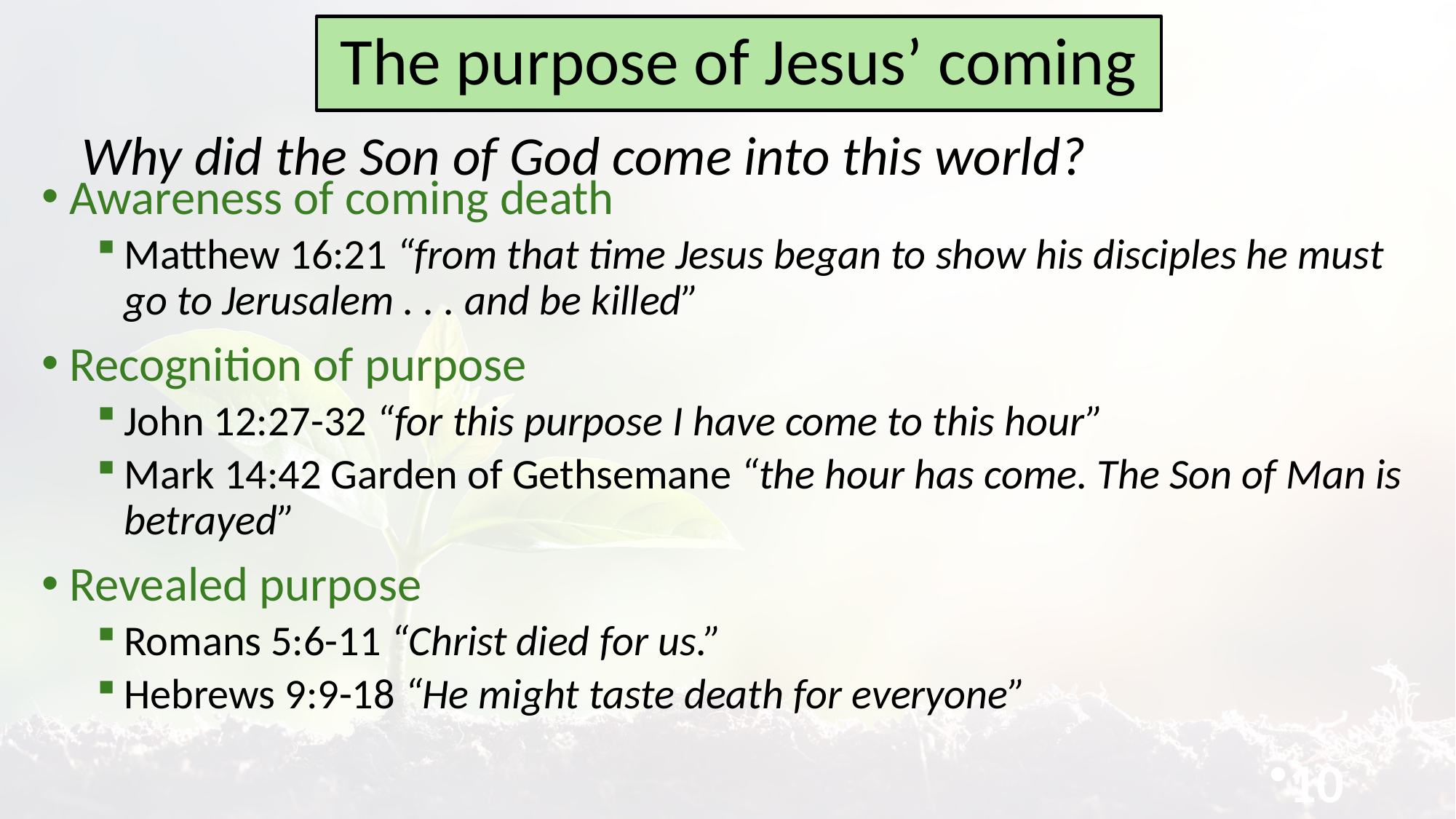

# The purpose of Jesus’ coming
Why did the Son of God come into this world?
Awareness of coming death
Matthew 16:21 “from that time Jesus began to show his disciples he must go to Jerusalem . . . and be killed”
Recognition of purpose
John 12:27-32 “for this purpose I have come to this hour”
Mark 14:42 Garden of Gethsemane “the hour has come. The Son of Man is betrayed”
Revealed purpose
Romans 5:6-11 “Christ died for us.”
Hebrews 9:9-18 “He might taste death for everyone”

10